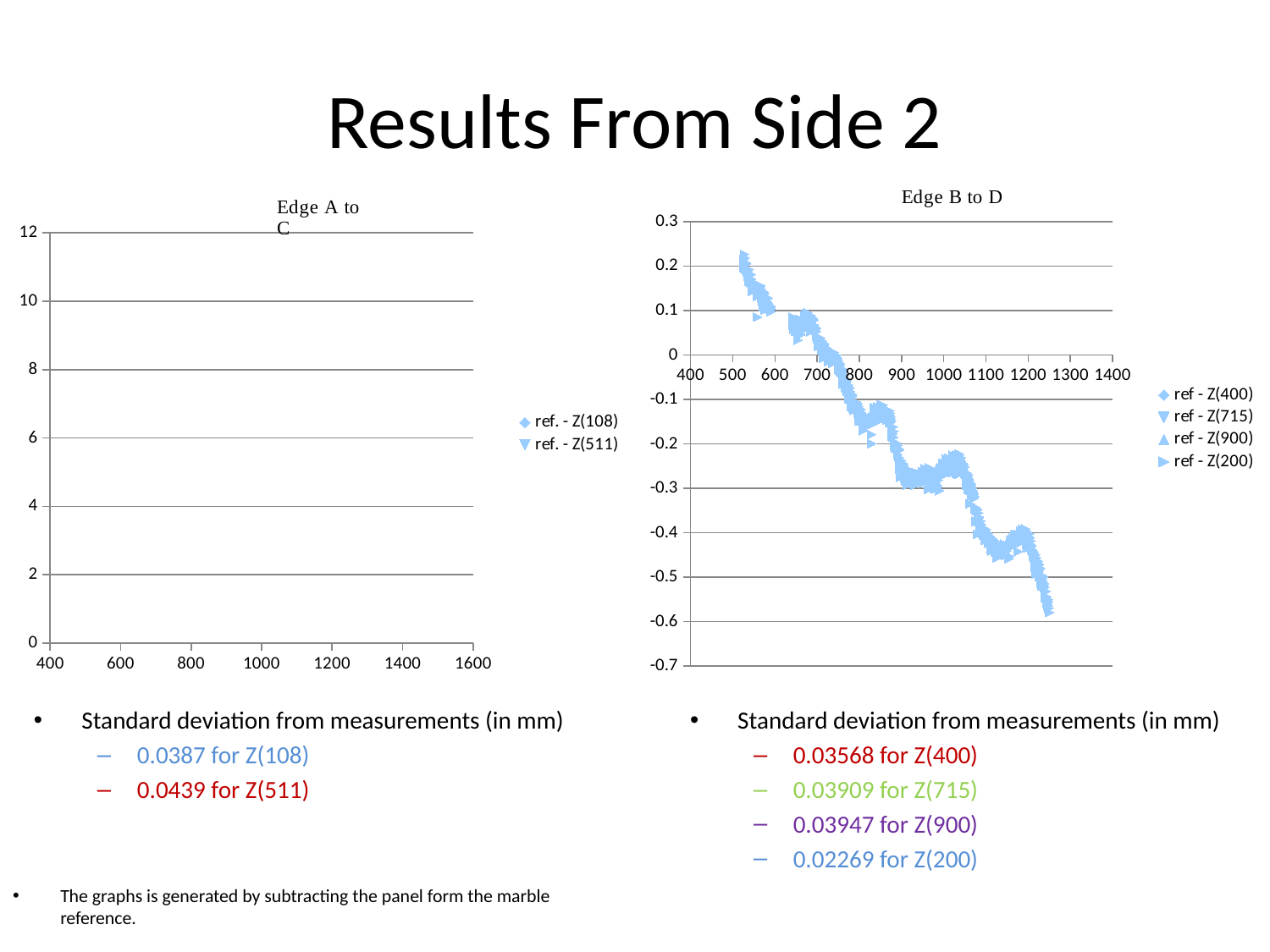

# Results From Side 2

### Chart

| Category |  |  |  |  |
|---|---|---|---|---|

### Chart

| Category |  |  |
|---|---|---|
Standard deviation from measurements (in mm)
0.0387 for Z(108)
0.0439 for Z(511)
Standard deviation from measurements (in mm)
0.03568 for Z(400)
0.03909 for Z(715)
0.03947 for Z(900)
0.02269 for Z(200)

The graphs is generated by subtracting the panel form the marble reference.